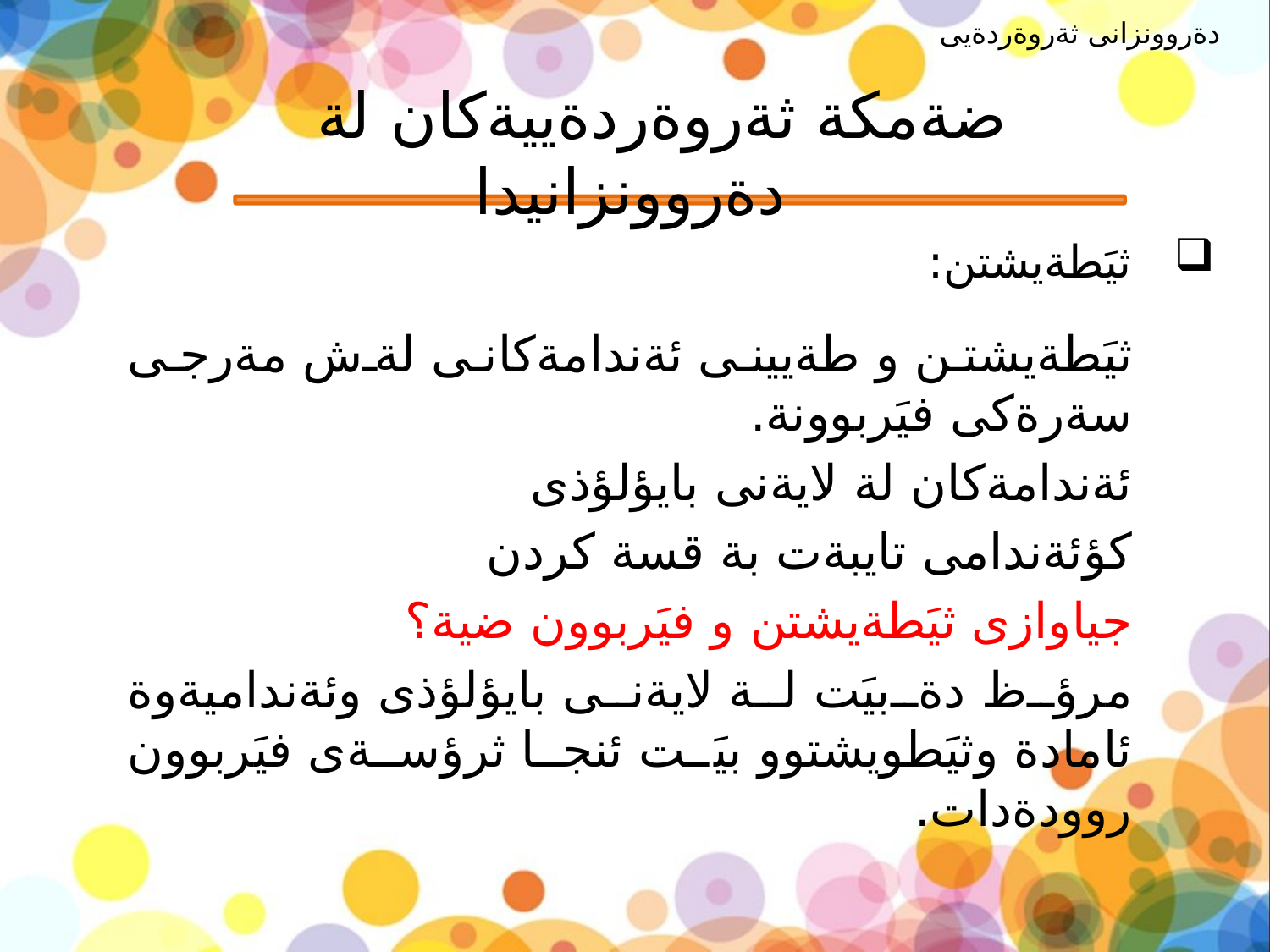

دةروونزانى ثةروةردةيى
# ضةمكة ثةروةردةييةكان لة دةروونزانيدا

ثيَطةيشتن:
ثيَطةيشتن و طةيينى ئةندامةكانى لةش مةرجى سةرةكى فيَربوونة.
ئةندامةكان لة لايةنى بايؤلؤذى
كؤئةندامى تايبةت بة قسة كردن
جياوازى ثيَطةيشتن و فيَربوون ضية؟
مرؤظ دةبيَت لة لايةنى بايؤلؤذى وئةنداميةوة ئامادة وثيَطويشتوو بيَت ئنجا ثرؤسةى فيَربوون روودةدات.